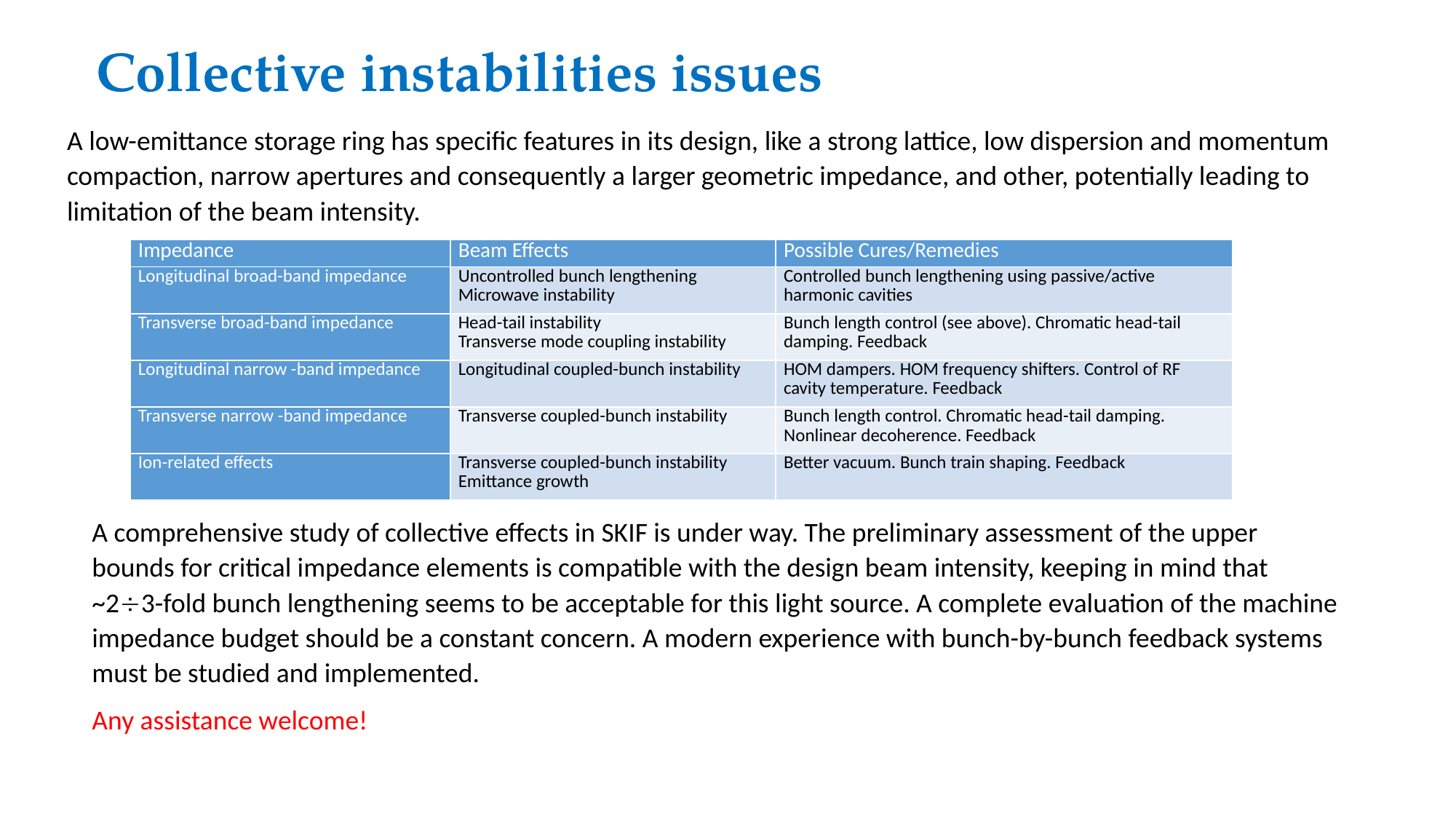

Collective instabilities issues
A low-emittance storage ring has specific features in its design, like a strong lattice, low dispersion and momentum compaction, narrow apertures and consequently a larger geometric impedance, and other, potentially leading to limitation of the beam intensity.
| Impedance | Beam Effects | Possible Cures/Remedies |
| --- | --- | --- |
| Longitudinal broad-band impedance | Uncontrolled bunch lengthening Microwave instability | Controlled bunch lengthening using passive/active harmonic cavities |
| Transverse broad-band impedance | Head-tail instability Transverse mode coupling instability | Bunch length control (see above). Chromatic head-tail damping. Feedback |
| Longitudinal narrow -band impedance | Longitudinal coupled-bunch instability | HOM dampers. HOM frequency shifters. Control of RF cavity temperature. Feedback |
| Transverse narrow -band impedance | Transverse coupled-bunch instability | Bunch length control. Chromatic head-tail damping. Nonlinear decoherence. Feedback |
| Ion-related effects | Transverse coupled-bunch instability Emittance growth | Better vacuum. Bunch train shaping. Feedback |
A comprehensive study of collective effects in SKIF is under way. The preliminary assessment of the upper bounds for critical impedance elements is compatible with the design beam intensity, keeping in mind that ~2÷3-fold bunch lengthening seems to be acceptable for this light source. A complete evaluation of the machine impedance budget should be a constant concern. A modern experience with bunch-by-bunch feedback systems must be studied and implemented.
Any assistance welcome!